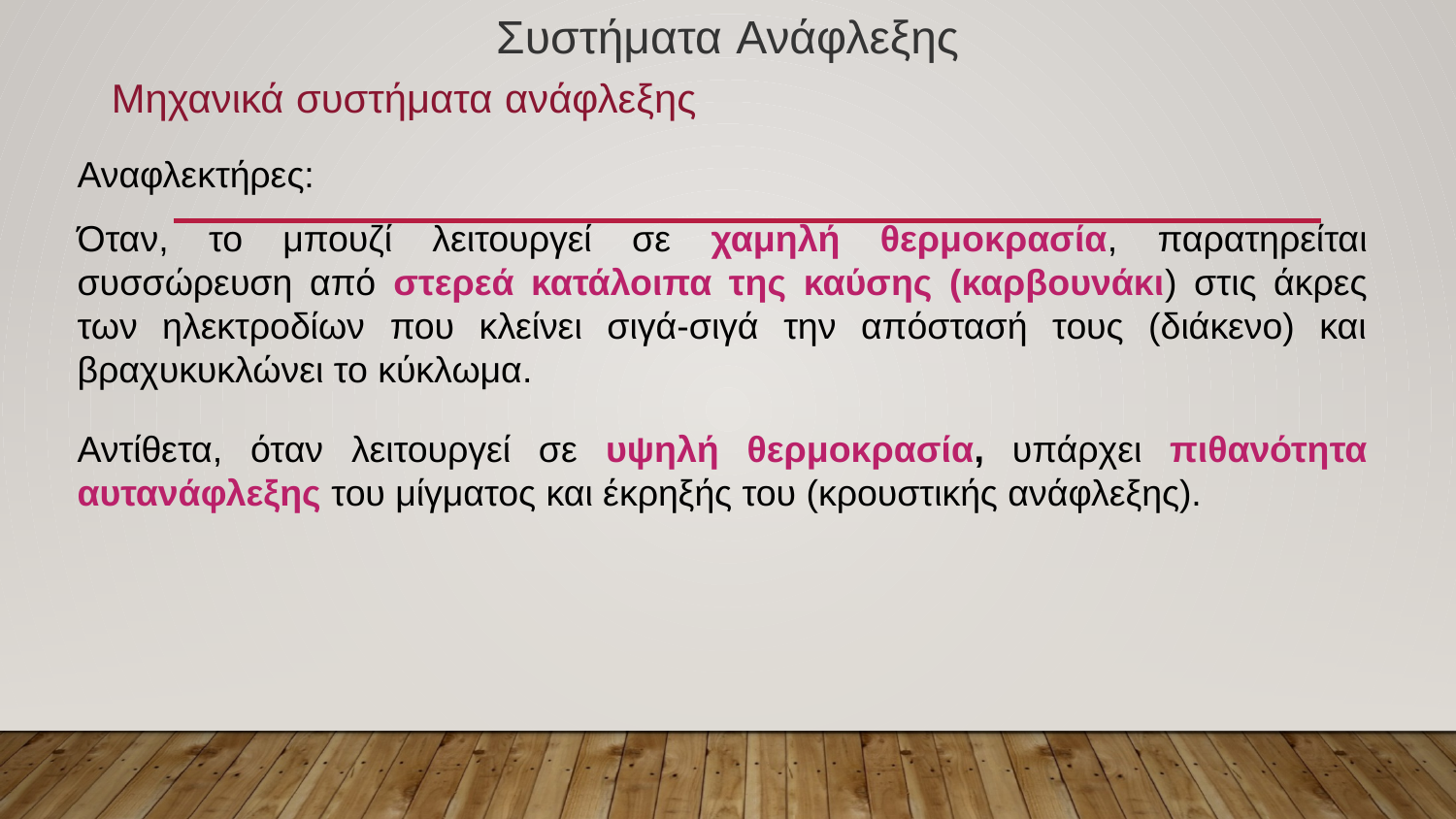

Συστήματα Ανάφλεξης
Μηχανικά συστήματα ανάφλεξης
Αναφλεκτήρες:
Όταν, το μπουζί λειτουργεί σε χαμηλή θερμοκρασία, παρατηρείται συσσώρευση από στερεά κατάλοιπα της καύσης (καρβουνάκι) στις άκρες των ηλεκτροδίων που κλείνει σιγά-σιγά την απόστασή τους (διάκενο) και βραχυκυκλώνει το κύκλωμα.
Αντίθετα, όταν λειτουργεί σε υψηλή θερμοκρασία, υπάρχει πιθανότητα αυτανάφλεξης του μίγματος και έκρηξής του (κρουστικής ανάφλεξης).